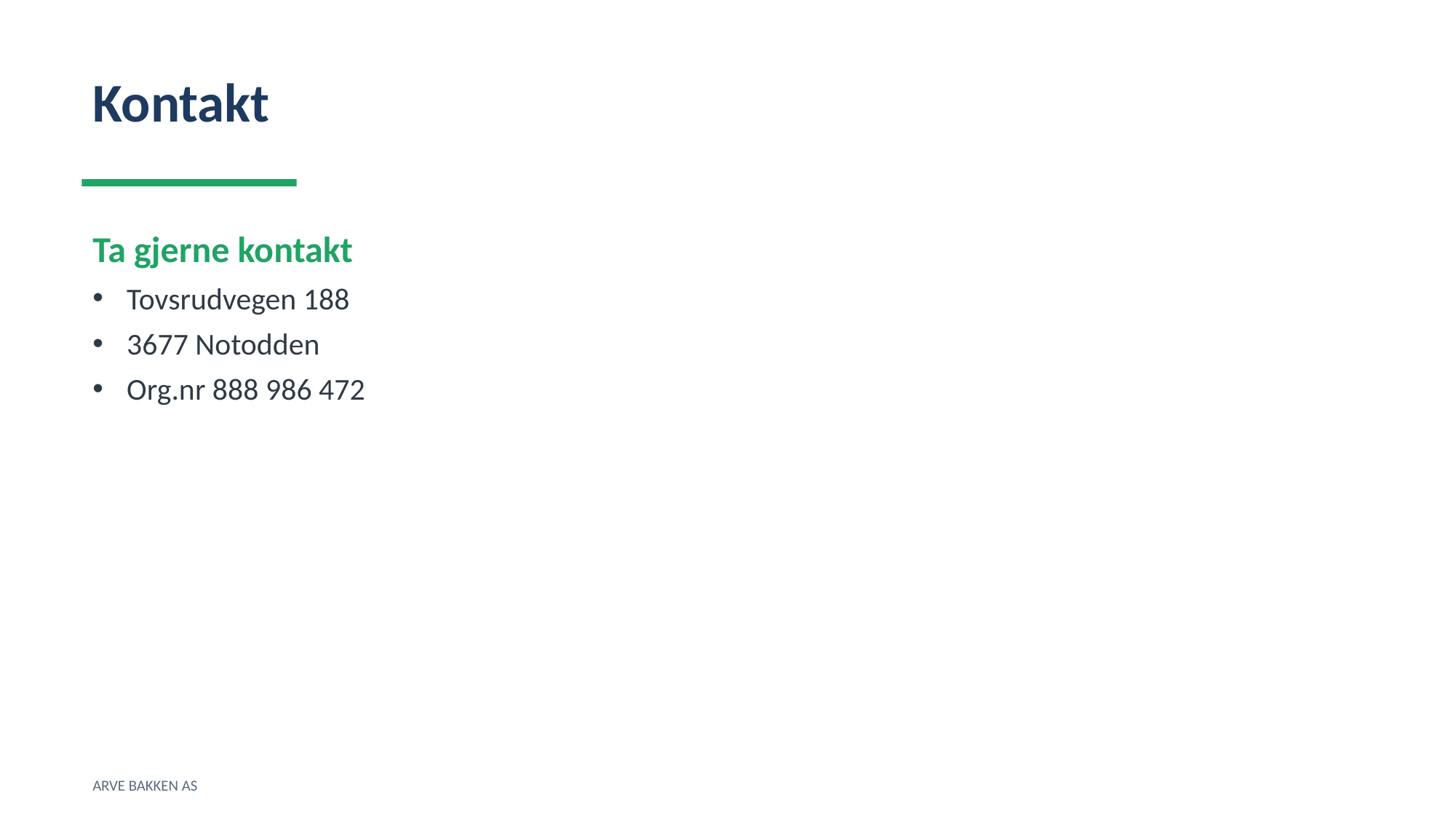

Kontakt

Ta gjerne kontakt
Tovsrudvegen 188
3677 Notodden
Org.nr 888 986 472
ARVE BAKKEN AS